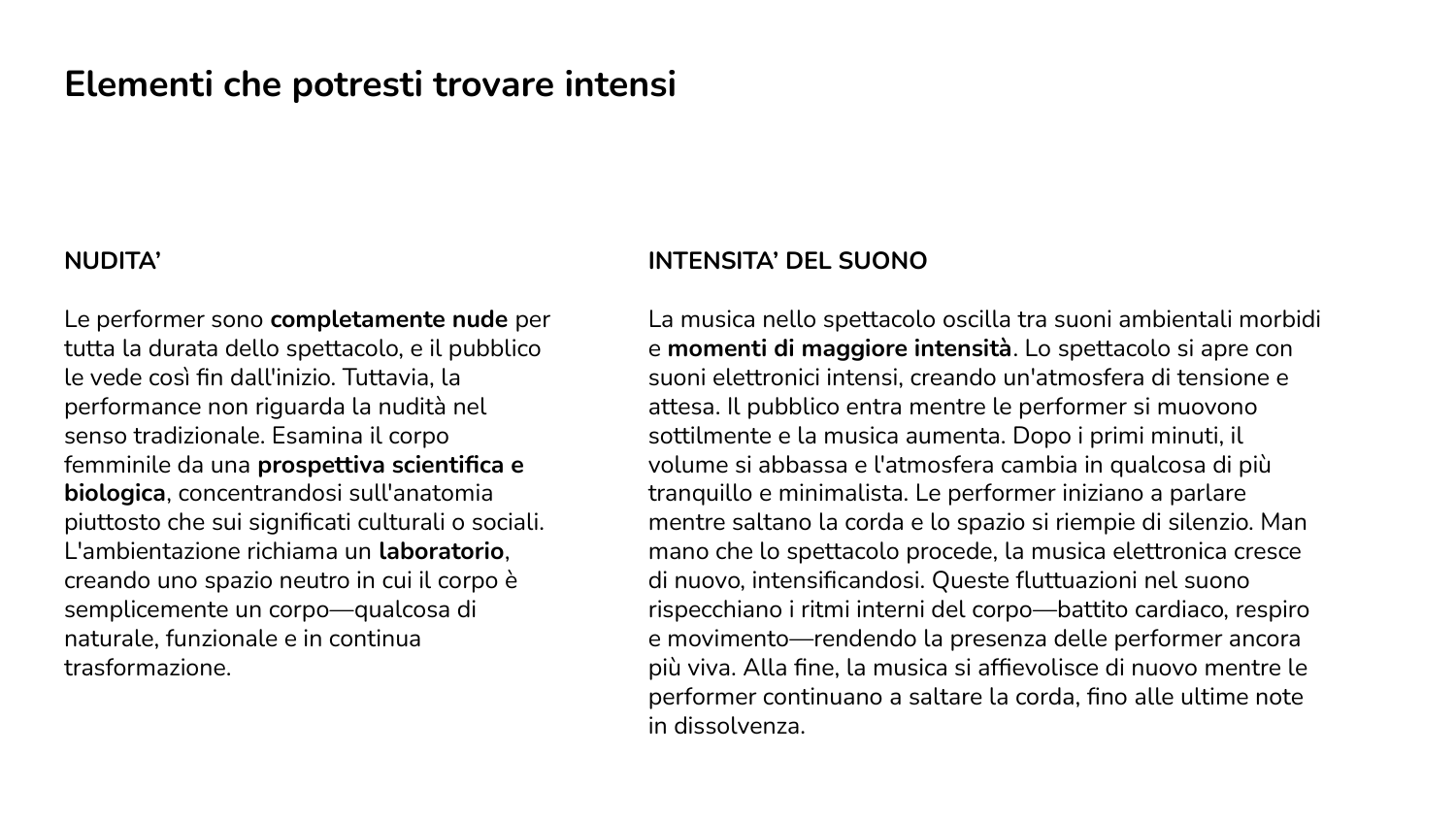

# Elementi che potresti trovare intensi
NUDITA’

Le performer sono completamente nude per tutta la durata dello spettacolo, e il pubblico le vede così fin dall'inizio. Tuttavia, la performance non riguarda la nudità nel senso tradizionale. Esamina il corpo femminile da una prospettiva scientifica e biologica, concentrandosi sull'anatomia piuttosto che sui significati culturali o sociali. L'ambientazione richiama un laboratorio, creando uno spazio neutro in cui il corpo è semplicemente un corpo—qualcosa di naturale, funzionale e in continua trasformazione.

INTENSITA’ DEL SUONO

La musica nello spettacolo oscilla tra suoni ambientali morbidi e momenti di maggiore intensità. Lo spettacolo si apre con suoni elettronici intensi, creando un'atmosfera di tensione e attesa. Il pubblico entra mentre le performer si muovono sottilmente e la musica aumenta. Dopo i primi minuti, il volume si abbassa e l'atmosfera cambia in qualcosa di più tranquillo e minimalista. Le performer iniziano a parlare mentre saltano la corda e lo spazio si riempie di silenzio. Man mano che lo spettacolo procede, la musica elettronica cresce di nuovo, intensificandosi. Queste fluttuazioni nel suono rispecchiano i ritmi interni del corpo—battito cardiaco, respiro e movimento—rendendo la presenza delle performer ancora più viva. Alla fine, la musica si affievolisce di nuovo mentre le performer continuano a saltare la corda, fino alle ultime note in dissolvenza.